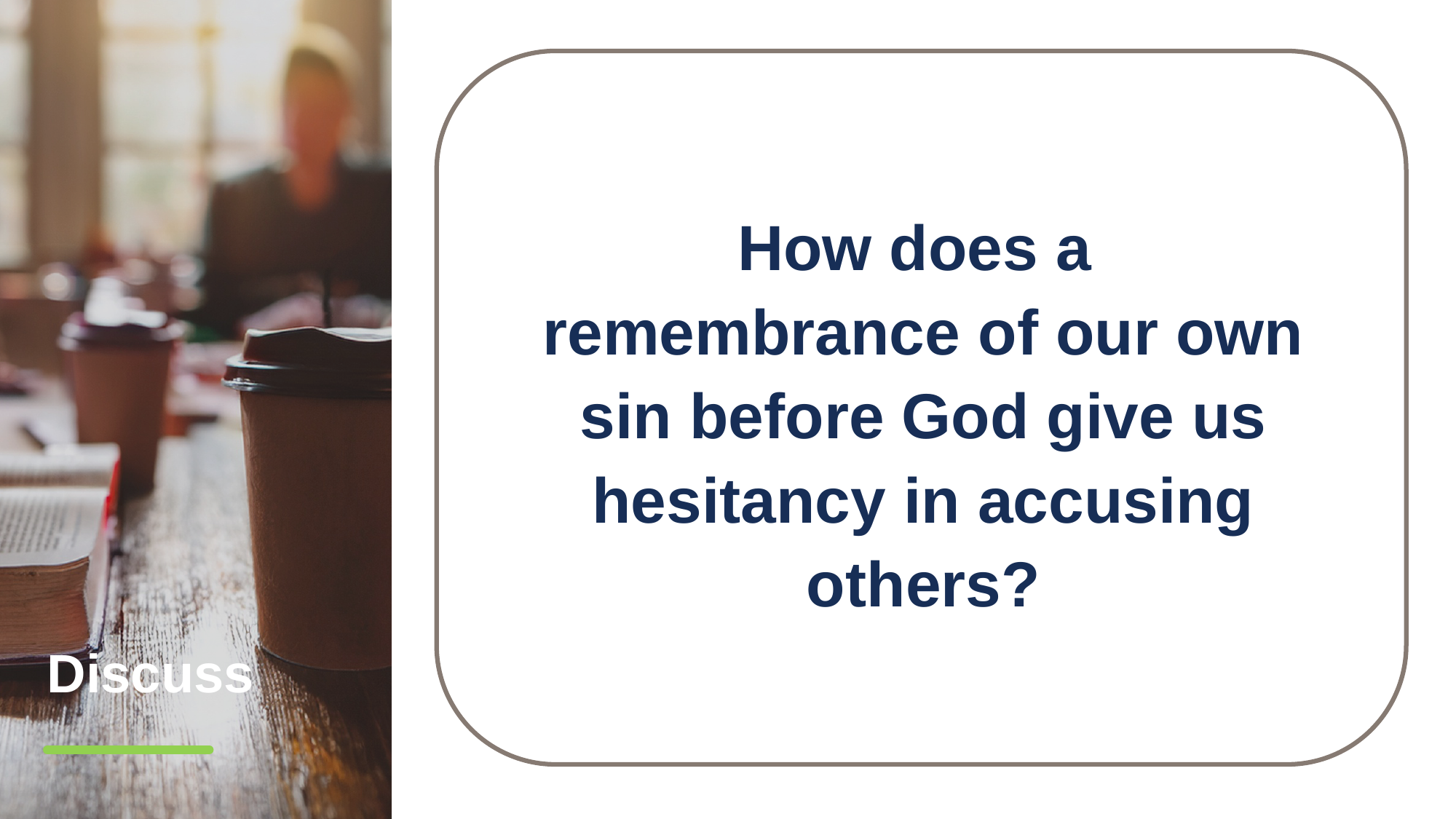

How does a
remembrance of our own sin before God give us hesitancy in accusing others?
# Discuss